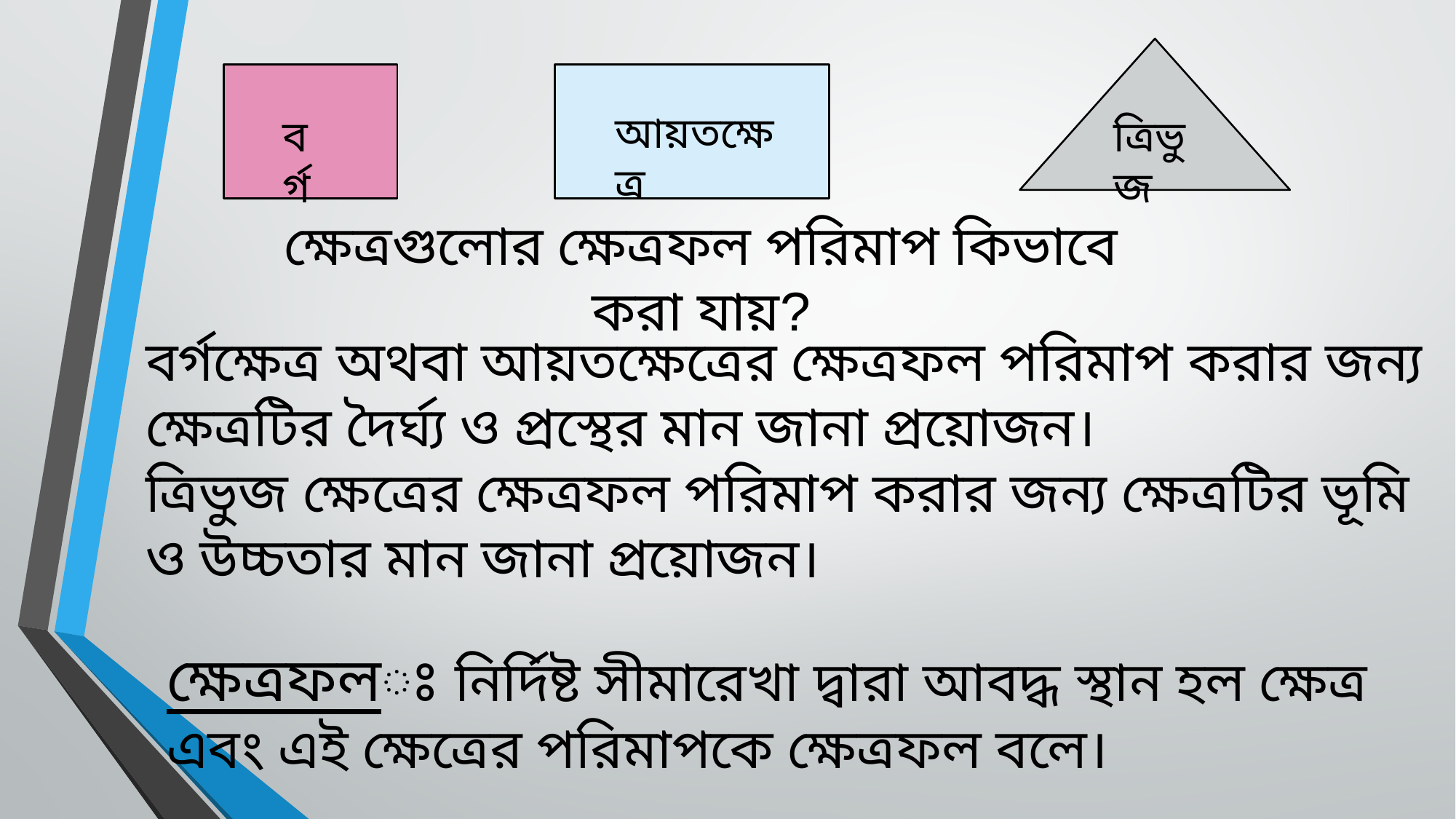

আয়তক্ষেত্র
বর্গ
ত্রিভুজ
ক্ষেত্রগুলোর ক্ষেত্রফল পরিমাপ কিভাবে করা যায়?
বর্গক্ষেত্র অথবা আয়তক্ষেত্রের ক্ষেত্রফল পরিমাপ করার জন্য ক্ষেত্রটির দৈর্ঘ্য ও প্রস্থের মান জানা প্রয়োজন।
ত্রিভুজ ক্ষেত্রের ক্ষেত্রফল পরিমাপ করার জন্য ক্ষেত্রটির ভূমি ও উচ্চতার মান জানা প্রয়োজন।
ক্ষেত্রফলঃ নির্দিষ্ট সীমারেখা দ্বারা আবদ্ধ স্থান হল ক্ষেত্র এবং এই ক্ষেত্রের পরিমাপকে ক্ষেত্রফল বলে।